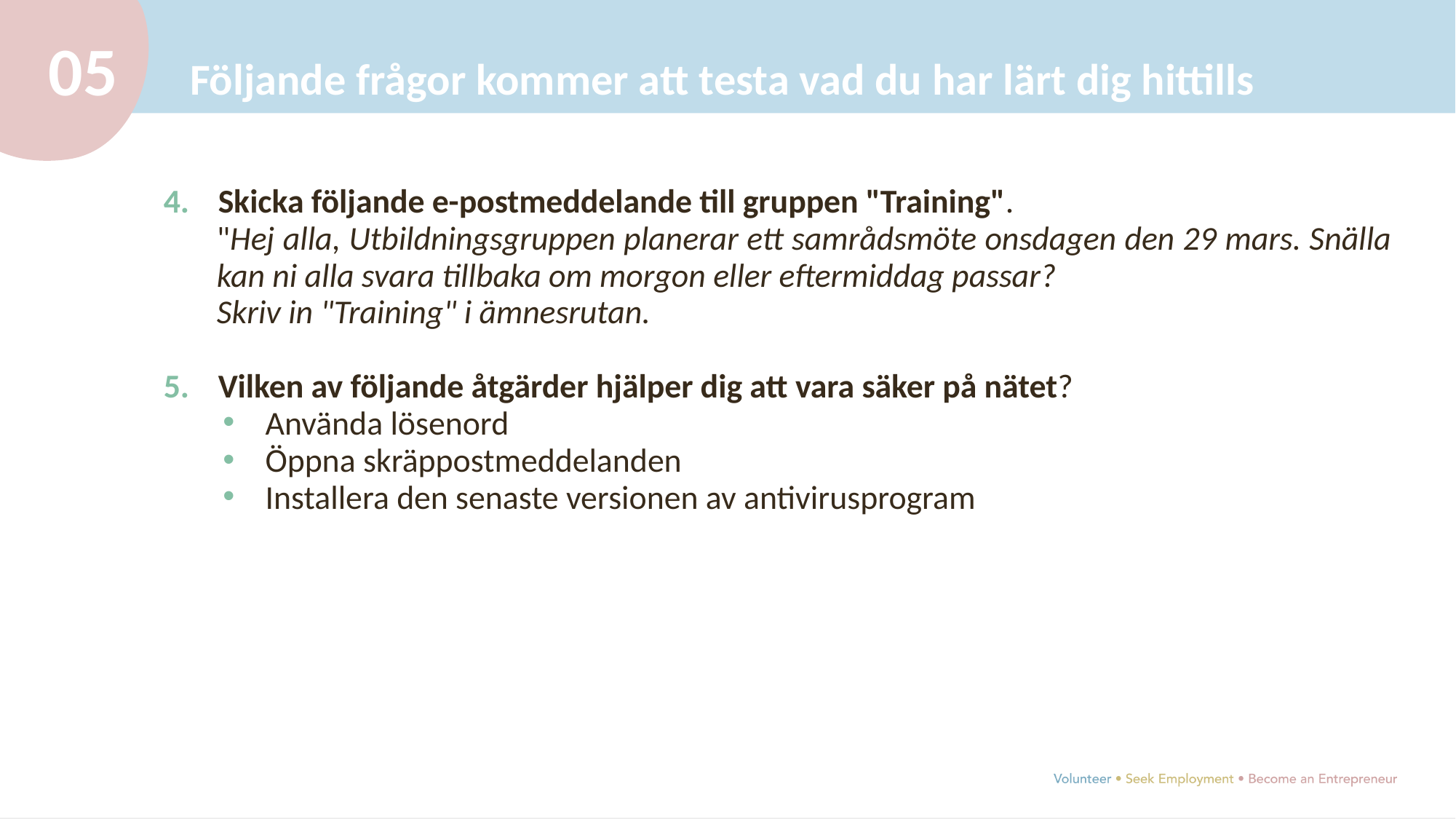

05
Följande frågor kommer att testa vad du har lärt dig hittills
Skicka följande e-postmeddelande till gruppen "Training".
"Hej alla, Utbildningsgruppen planerar ett samrådsmöte onsdagen den 29 mars. Snälla kan ni alla svara tillbaka om morgon eller eftermiddag passar?
Skriv in "Training" i ämnesrutan.

Vilken av följande åtgärder hjälper dig att vara säker på nätet?
Använda lösenord
Öppna skräppostmeddelanden
Installera den senaste versionen av antivirusprogram